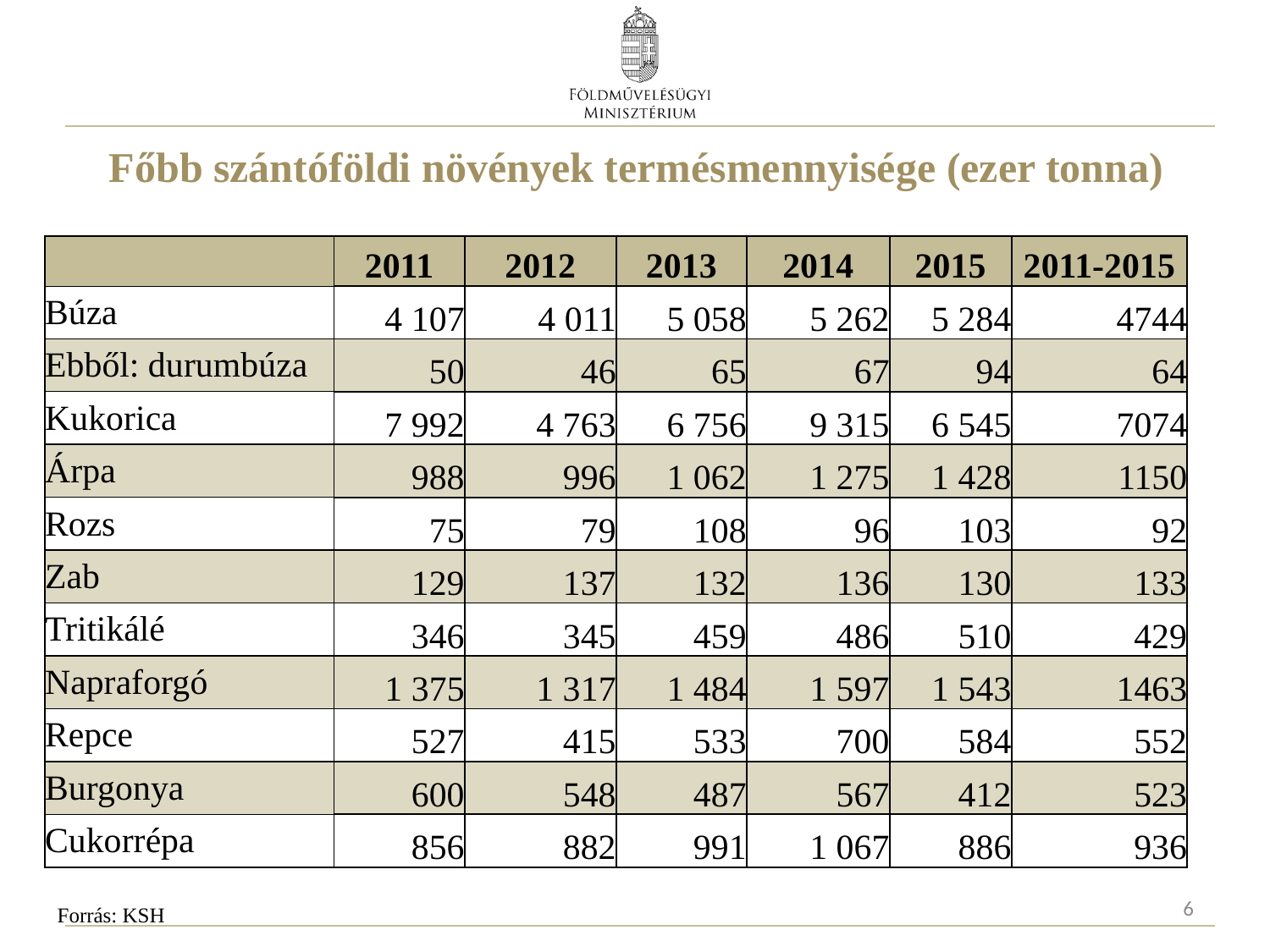

# Főbb szántóföldi növények termésmennyisége (ezer tonna)
|  | 2011 | 2012 | 2013 | 2014 | 2015 | 2011-2015 |
| --- | --- | --- | --- | --- | --- | --- |
| Búza | 4 107 | 4 011 | 5 058 | 5 262 | 5 284 | 4744 |
| Ebből: durumbúza | 50 | 46 | 65 | 67 | 94 | 64 |
| Kukorica | 7 992 | 4 763 | 6 756 | 9 315 | 6 545 | 7074 |
| Árpa | 988 | 996 | 1 062 | 1 275 | 1 428 | 1150 |
| Rozs | 75 | 79 | 108 | 96 | 103 | 92 |
| Zab | 129 | 137 | 132 | 136 | 130 | 133 |
| Tritikálé | 346 | 345 | 459 | 486 | 510 | 429 |
| Napraforgó | 1 375 | 1 317 | 1 484 | 1 597 | 1 543 | 1463 |
| Repce | 527 | 415 | 533 | 700 | 584 | 552 |
| Burgonya | 600 | 548 | 487 | 567 | 412 | 523 |
| Cukorrépa | 856 | 882 | 991 | 1 067 | 886 | 936 |
6
Forrás: KSH